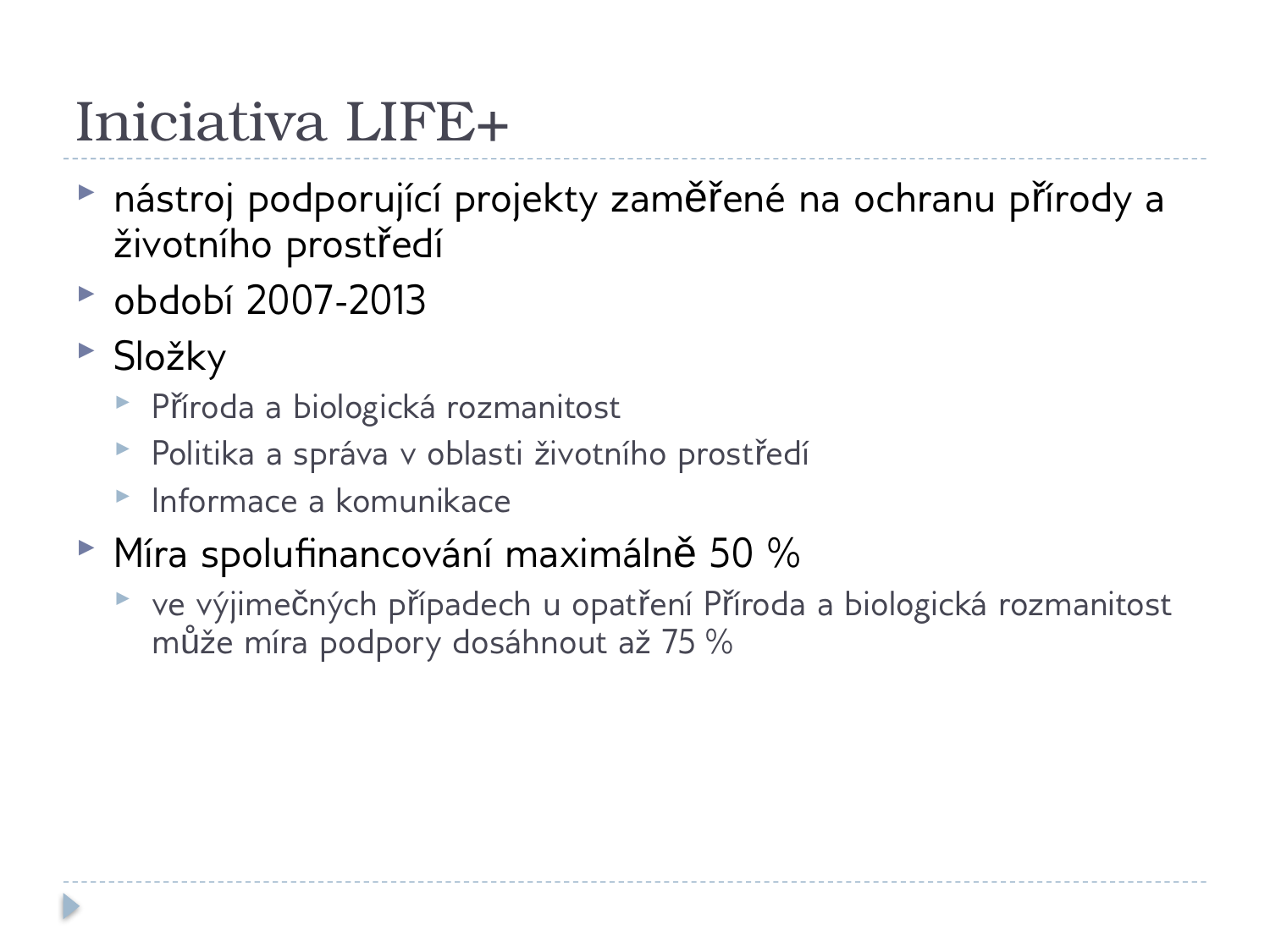

# Iniciativa LIFE+
nástroj podporující projekty zaměřené na ochranu přírody a životního prostředí
období 2007-2013
Složky
Příroda a biologická rozmanitost
Politika a správa v oblasti životního prostředí
Informace a komunikace
Míra spolufinancování maximálně 50 %
ve výjimečných případech u opatření Příroda a biologická rozmanitost může míra podpory dosáhnout až 75 %